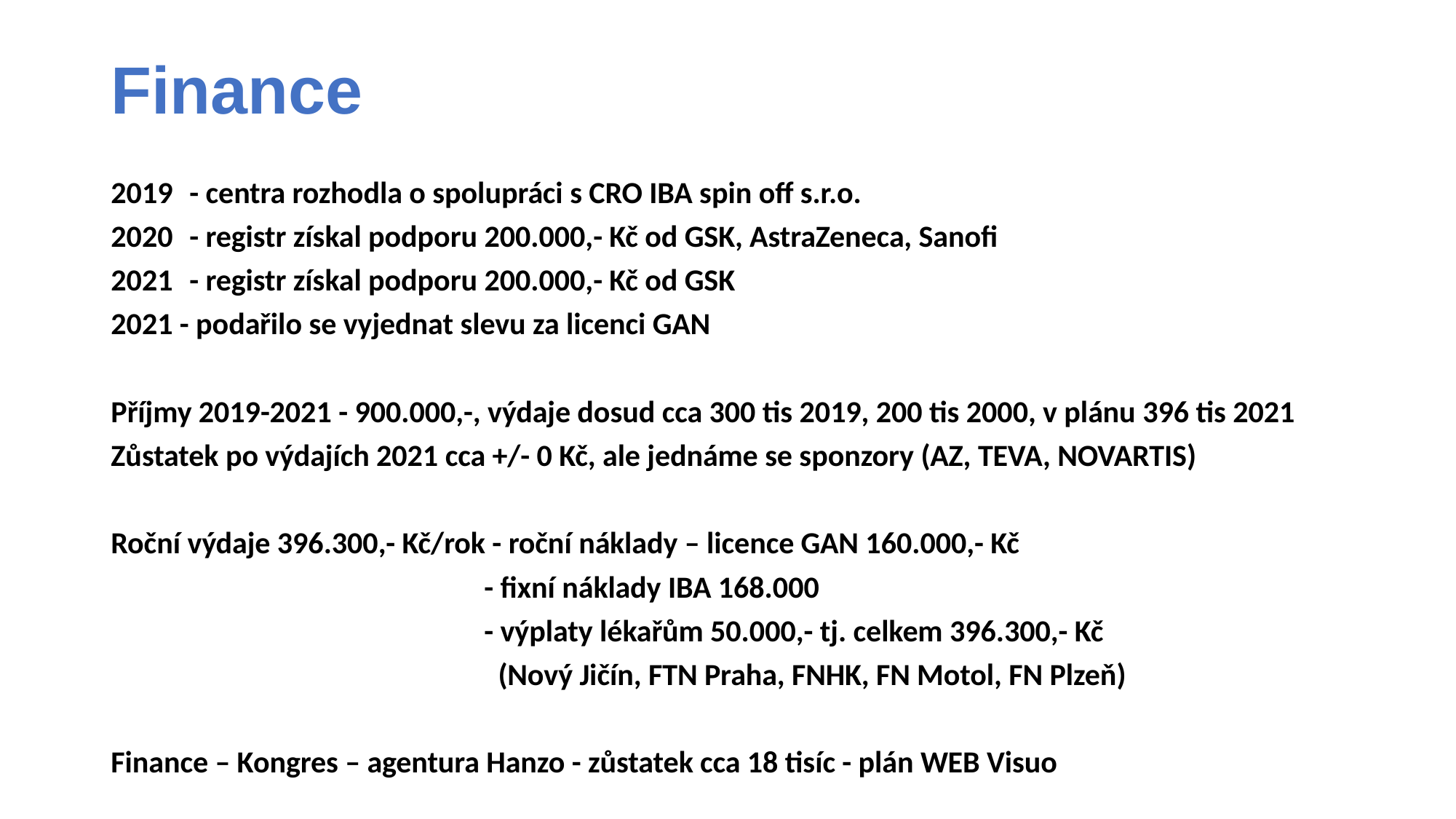

# Finance
2019 	- centra rozhodla o spolupráci s CRO IBA spin off s.r.o.
2020 	- registr získal podporu 200.000,- Kč od GSK, AstraZeneca, Sanofi
2021 	- registr získal podporu 200.000,- Kč od GSK
2021 - podařilo se vyjednat slevu za licenci GAN

Příjmy 2019-2021 - 900.000,-, výdaje dosud cca 300 tis 2019, 200 tis 2000, v plánu 396 tis 2021
Zůstatek po výdajích 2021 cca +/- 0 Kč, ale jednáme se sponzory (AZ, TEVA, NOVARTIS)

Roční výdaje 396.300,- Kč/rok - roční náklady – licence GAN 160.000,- Kč
                                                      - fixní náklady IBA 168.000
                                                      - výplaty lékařům 50.000,- tj. celkem 396.300,- Kč
                                                        (Nový Jičín, FTN Praha, FNHK, FN Motol, FN Plzeň)

Finance – Kongres – agentura Hanzo - zůstatek cca 18 tisíc - plán WEB Visuo